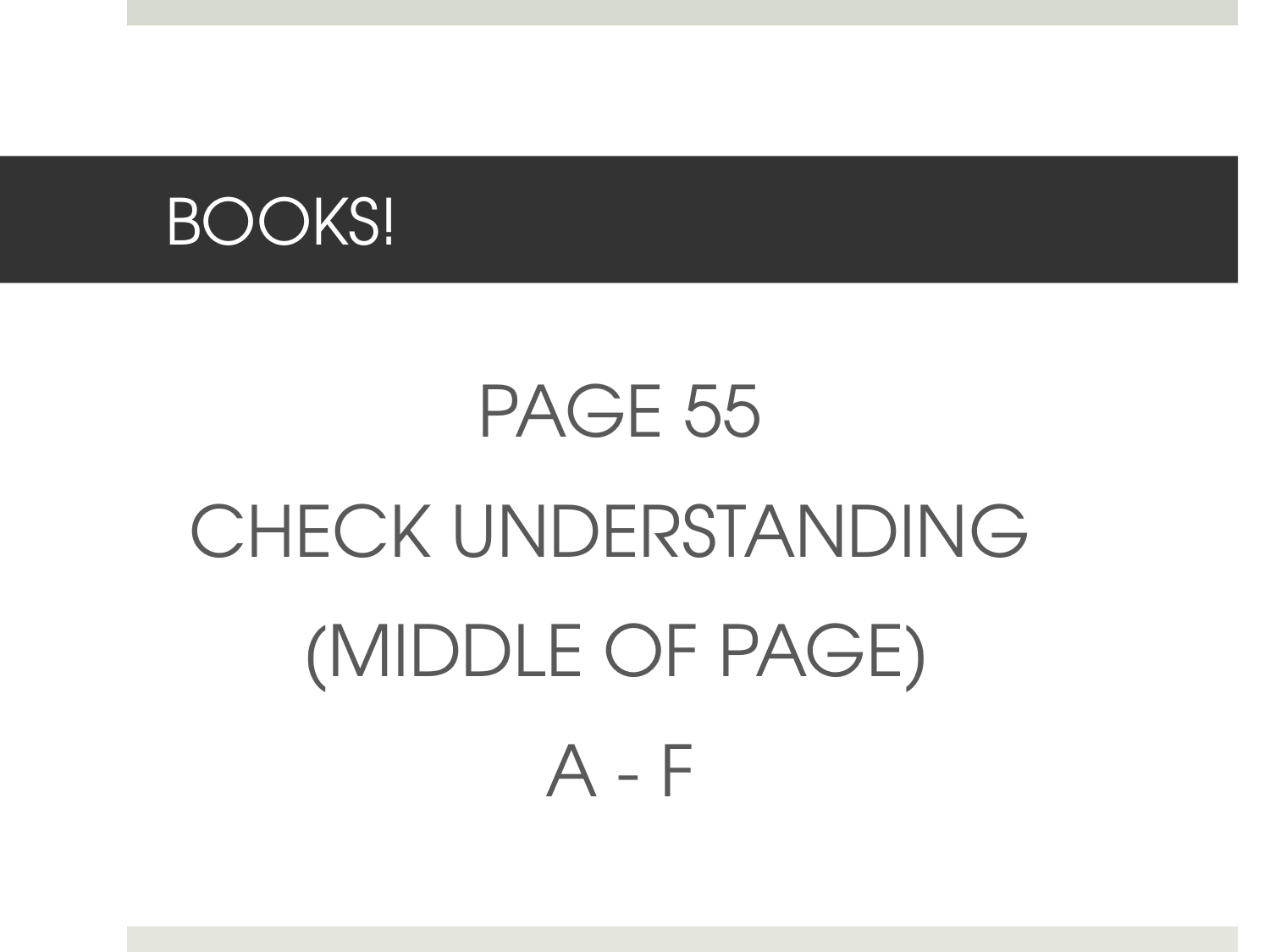

# BOOKS!
PAGE 55
CHECK UNDERSTANDING
(MIDDLE OF PAGE)
A - F